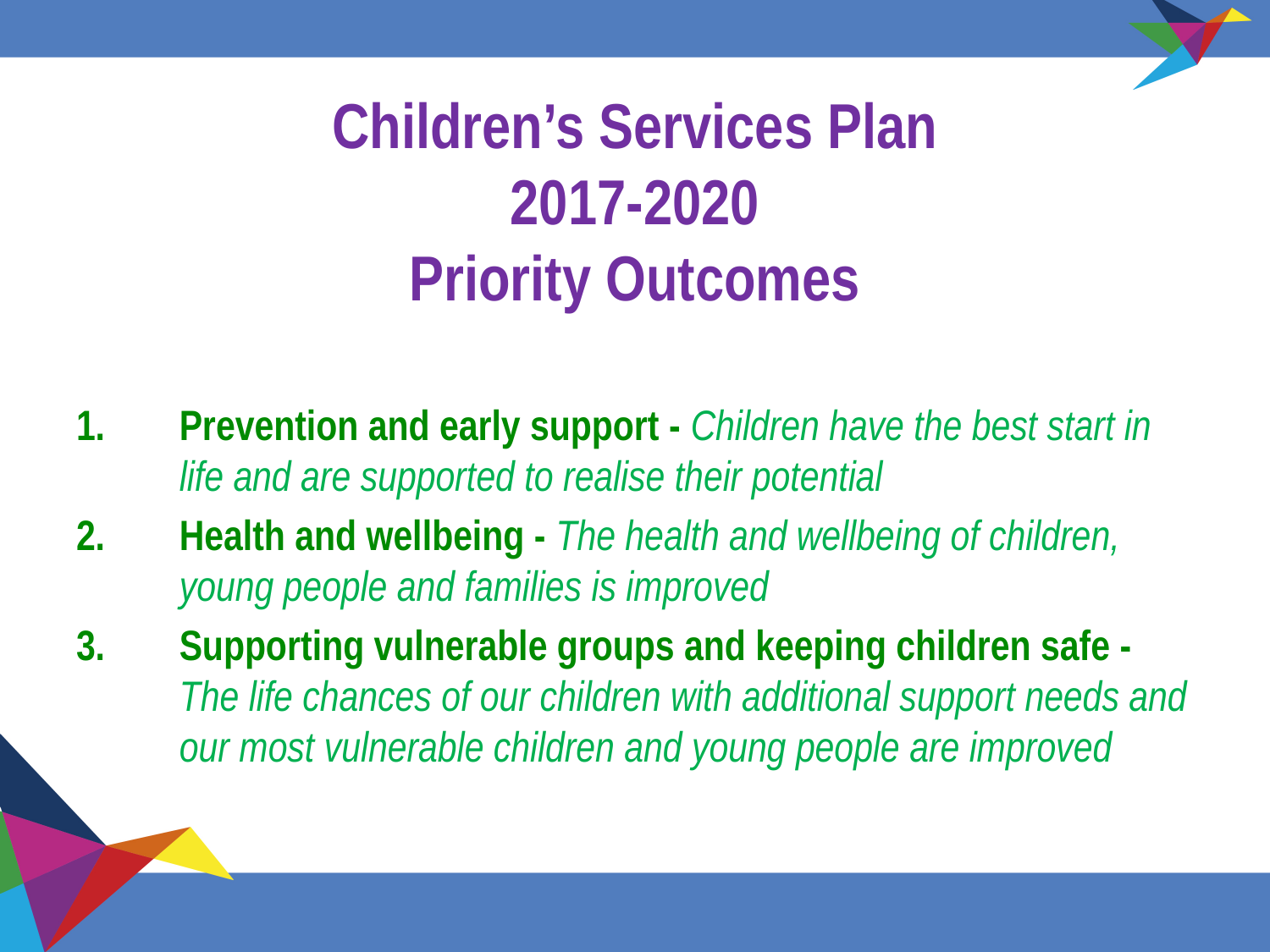

# Children’s Services Plan 2017-2020 Priority Outcomes

Prevention and early support - Children have the best start in life and are supported to realise their potential
Health and wellbeing - The health and wellbeing of children, young people and families is improved
Supporting vulnerable groups and keeping children safe - The life chances of our children with additional support needs and our most vulnerable children and young people are improved